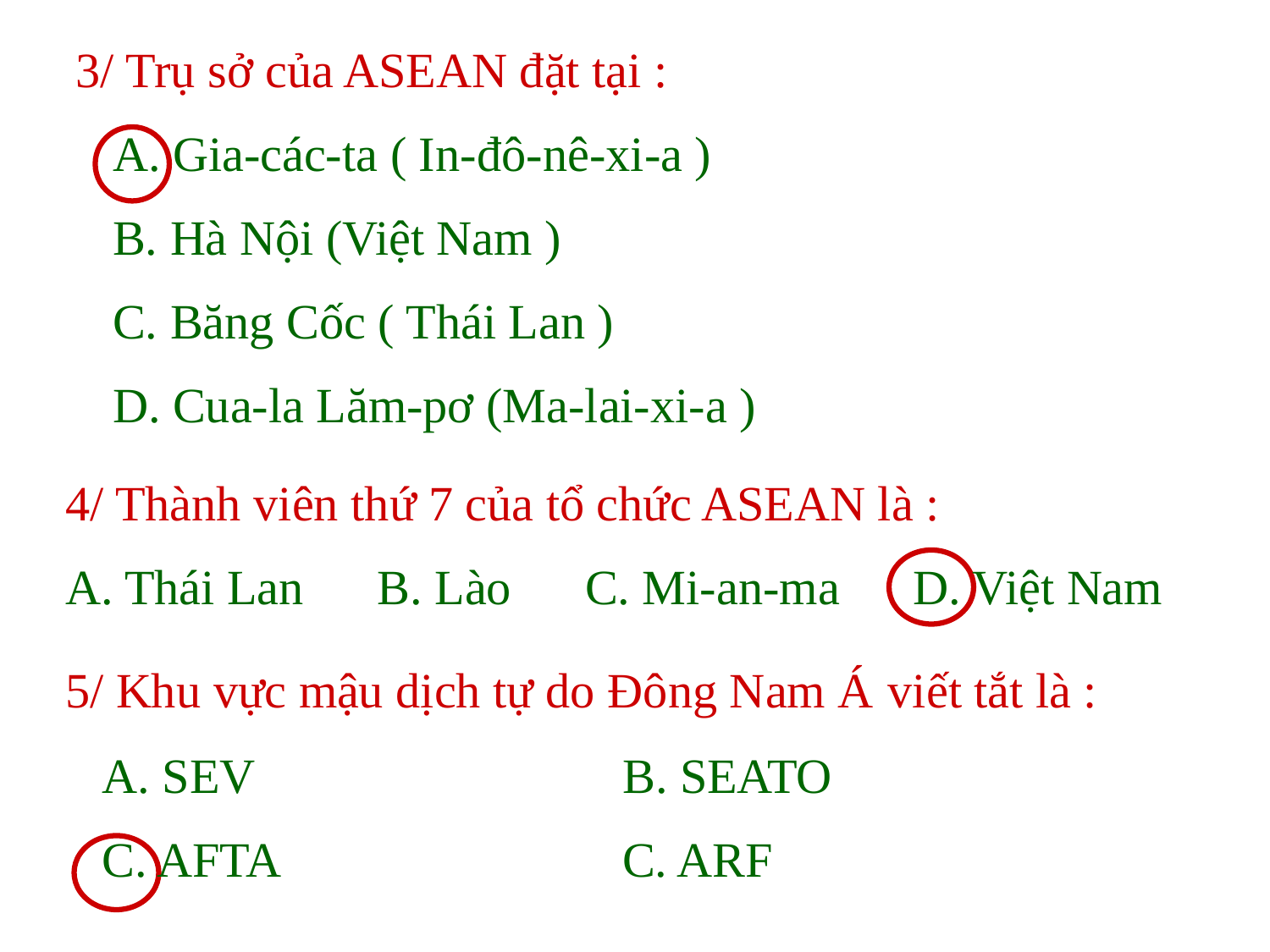

3/ Trụ sở của ASEAN đặt tại :
   A. Gia-các-ta ( In-đô-nê-xi-a )
   B. Hà Nội (Việt Nam )
   C. Băng Cốc ( Thái Lan )
   D. Cua-la Lăm-pơ (Ma-lai-xi-a )

4/ Thành viên thứ 7 của tổ chức ASEAN là :
A. Thái Lan      B. Lào      C. Mi-an-ma      D. Việt Nam

5/ Khu vực mậu dịch tự do Đông Nam Á viết tắt là :
   A. SEV                              B. SEATO
   C. AFTA                            C. ARF